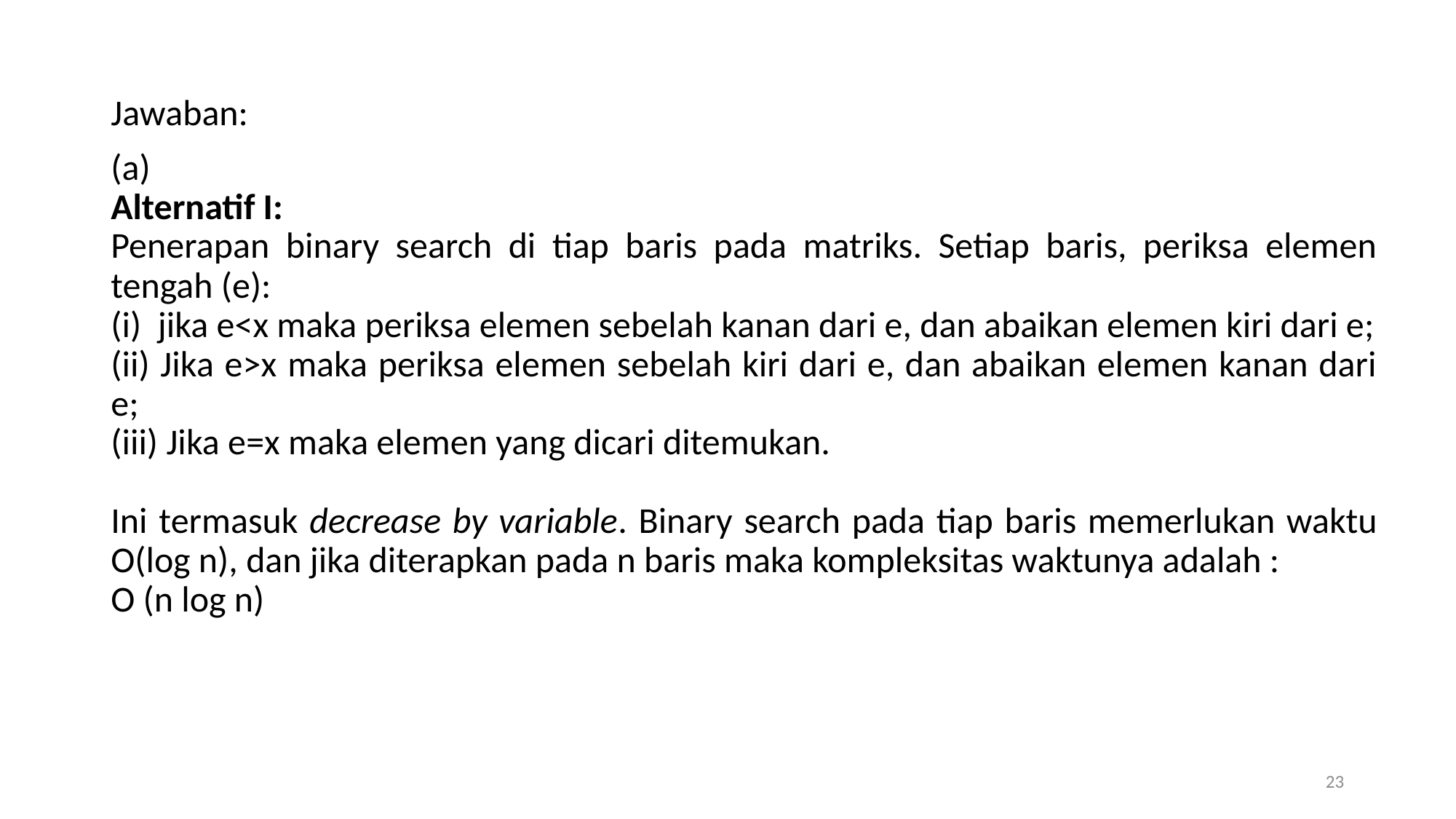

Jawaban:
(a)
Alternatif I:
Penerapan binary search di tiap baris pada matriks. Setiap baris, periksa elemen tengah (e):
(i)  jika e<x maka periksa elemen sebelah kanan dari e, dan abaikan elemen kiri dari e;
(ii) Jika e>x maka periksa elemen sebelah kiri dari e, dan abaikan elemen kanan dari e;
(iii) Jika e=x maka elemen yang dicari ditemukan.

Ini termasuk decrease by variable. Binary search pada tiap baris memerlukan waktu O(log n), dan jika diterapkan pada n baris maka kompleksitas waktunya adalah :
O (n log n)

23